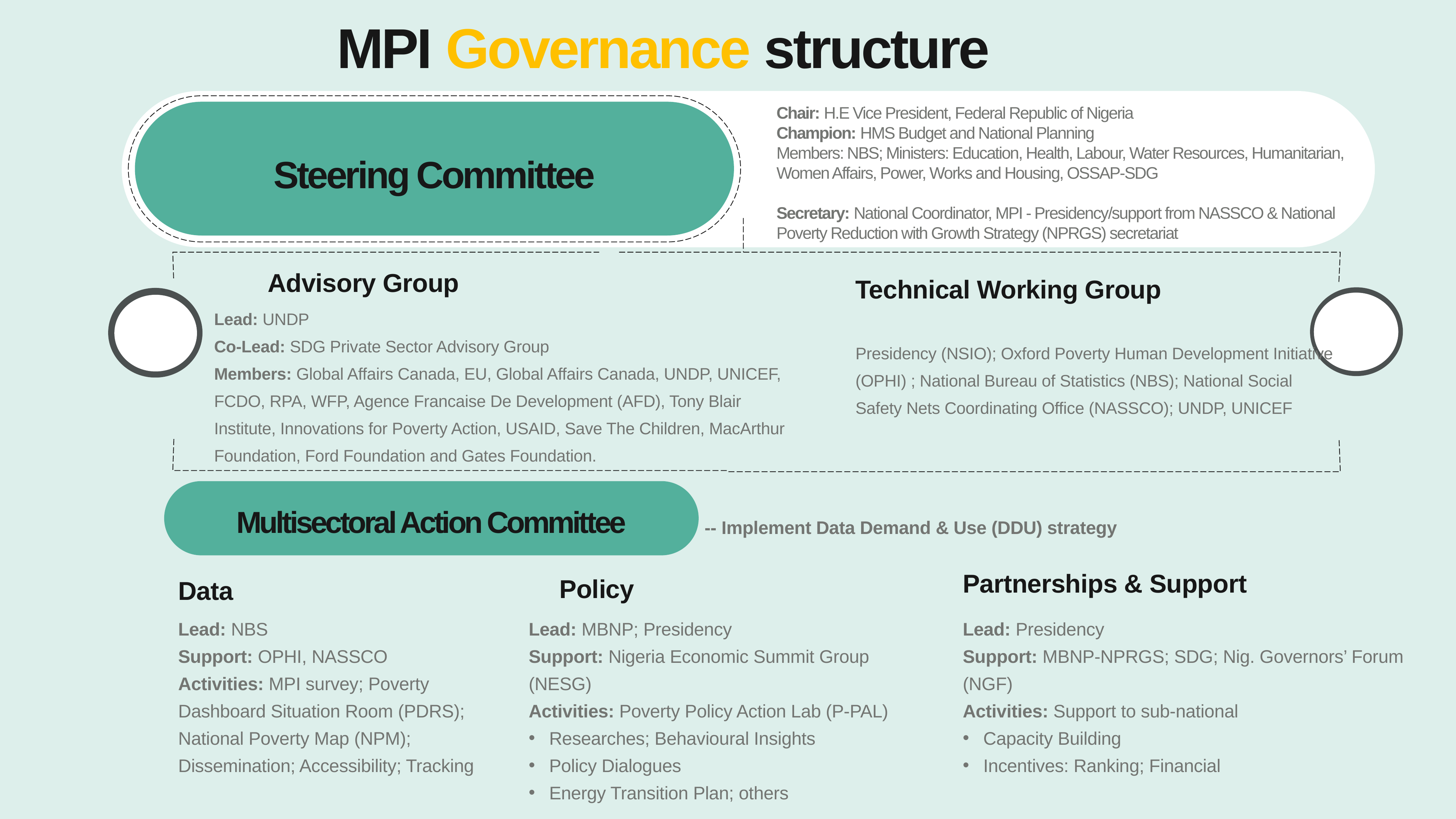

MPI Governance structure

Chair: H.E Vice President, Federal Republic of Nigeria
Champion: HMS Budget and National Planning
Members: NBS; Ministers: Education, Health, Labour, Water Resources, Humanitarian, Women Affairs, Power, Works and Housing, OSSAP-SDG
Secretary: National Coordinator, MPI - Presidency/support from NASSCO & National Poverty Reduction with Growth Strategy (NPRGS) secretariat

Steering Committee

Advisory Group
Technical Working Group

Lead: UNDP
Co-Lead: SDG Private Sector Advisory Group
Members: Global Affairs Canada, EU, Global Affairs Canada, UNDP, UNICEF, FCDO, RPA, WFP, Agence Francaise De Development (AFD), Tony Blair Institute, Innovations for Poverty Action, USAID, Save The Children, MacArthur Foundation, Ford Foundation and Gates Foundation.
Presidency (NSIO); Oxford Poverty Human Development Initiative (OPHI) ; National Bureau of Statistics (NBS); National Social Safety Nets Coordinating Office (NASSCO); UNDP, UNICEF

Multisectoral Action Committee
 -- Implement Data Demand & Use (DDU) strategy

Partnerships & Support
Policy
Data
Lead: NBS
Support: OPHI, NASSCO
Activities: MPI survey; Poverty Dashboard Situation Room (PDRS); National Poverty Map (NPM); Dissemination; Accessibility; Tracking
Lead: MBNP; Presidency
Support: Nigeria Economic Summit Group (NESG)
Activities: Poverty Policy Action Lab (P-PAL)
Researches; Behavioural Insights
Policy Dialogues
Energy Transition Plan; others
Lead: Presidency
Support: MBNP-NPRGS; SDG; Nig. Governors’ Forum (NGF)
Activities: Support to sub-national
Capacity Building
Incentives: Ranking; Financial